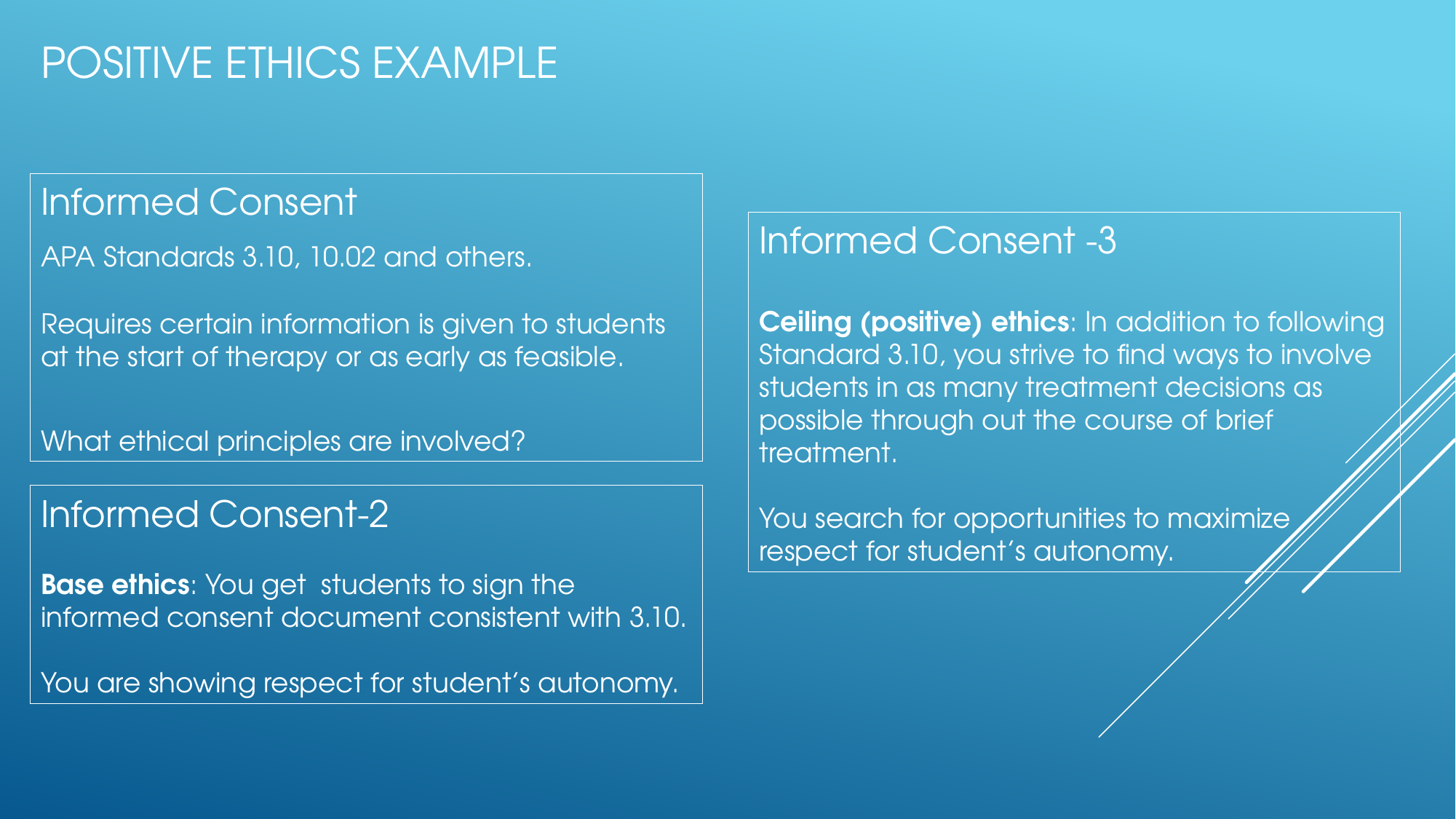

POSITIVE ETHICS EXAMPLE
Informed Consent
APA Standards 3.10, 10.02 and others.

Requires certain information is given to students at the start of therapy or as early as feasible.

What ethical principles are involved?
Informed Consent -3

Ceiling (positive) ethics: In addition to following Standard 3.10, you strive to find ways to involve students in as many treatment decisions as possible through out the course of brief treatment.

You search for opportunities to maximize respect for student’s autonomy.
Informed Consent-2

Base ethics: You get  students to sign the informed consent document consistent with 3.10.

You are showing respect for student’s autonomy.